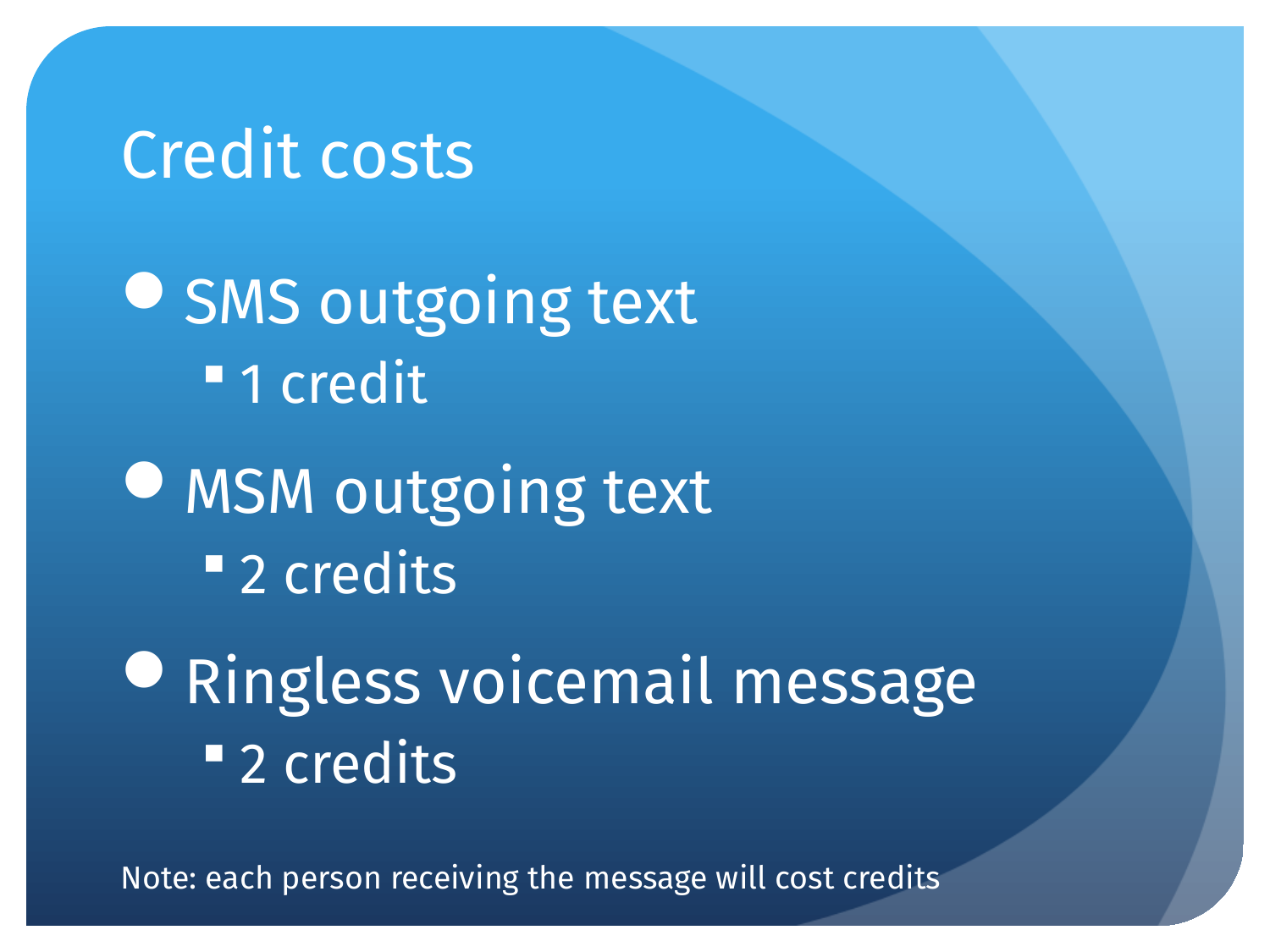

# Credit costs
SMS outgoing text
1 credit
MSM outgoing text
2 credits
Ringless voicemail message
2 credits
Note: each person receiving the message will cost credits